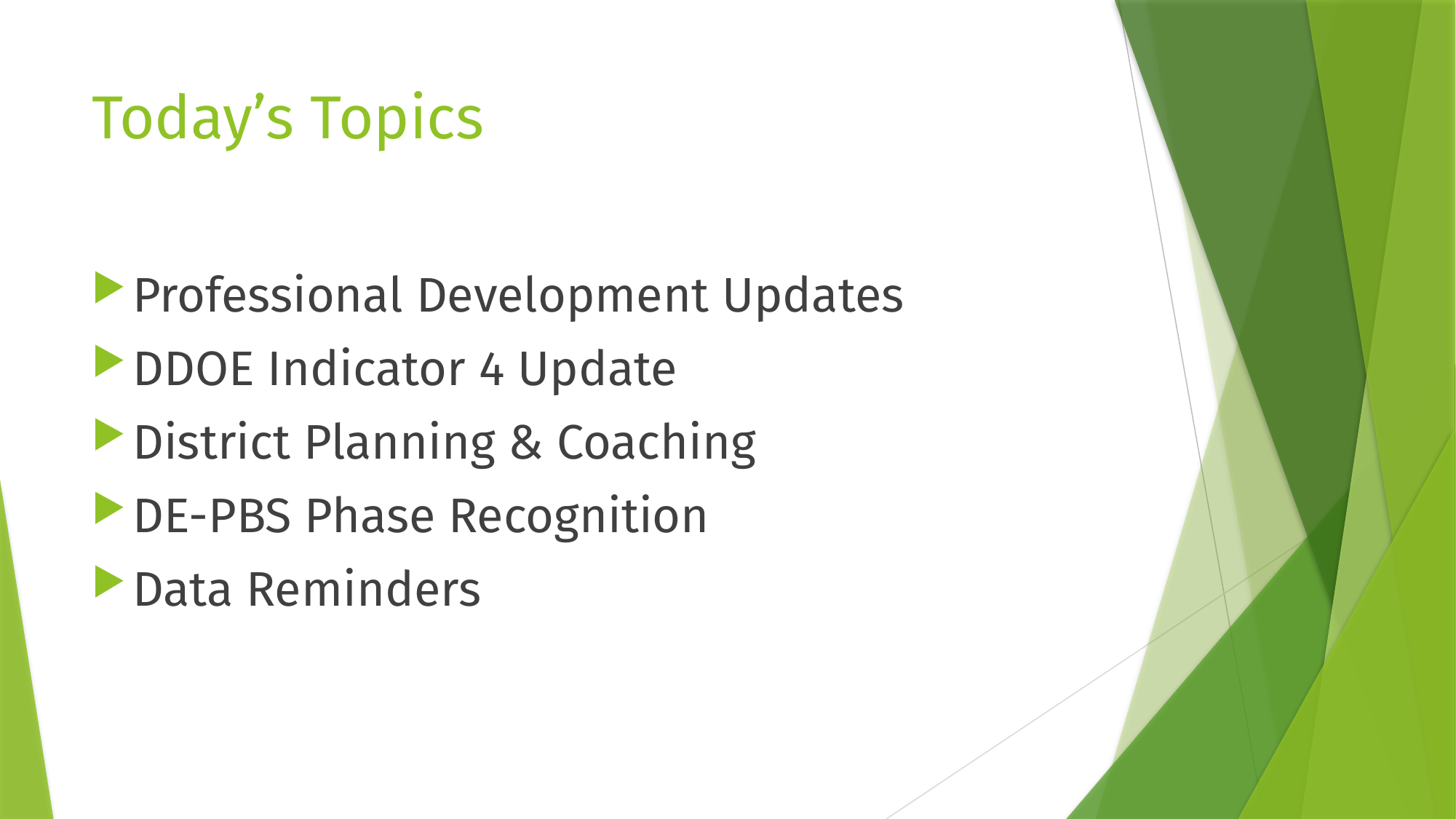

# Today’s Topics
Professional Development Updates
DDOE Indicator 4 Update
District Planning & Coaching
DE-PBS Phase Recognition
Data Reminders